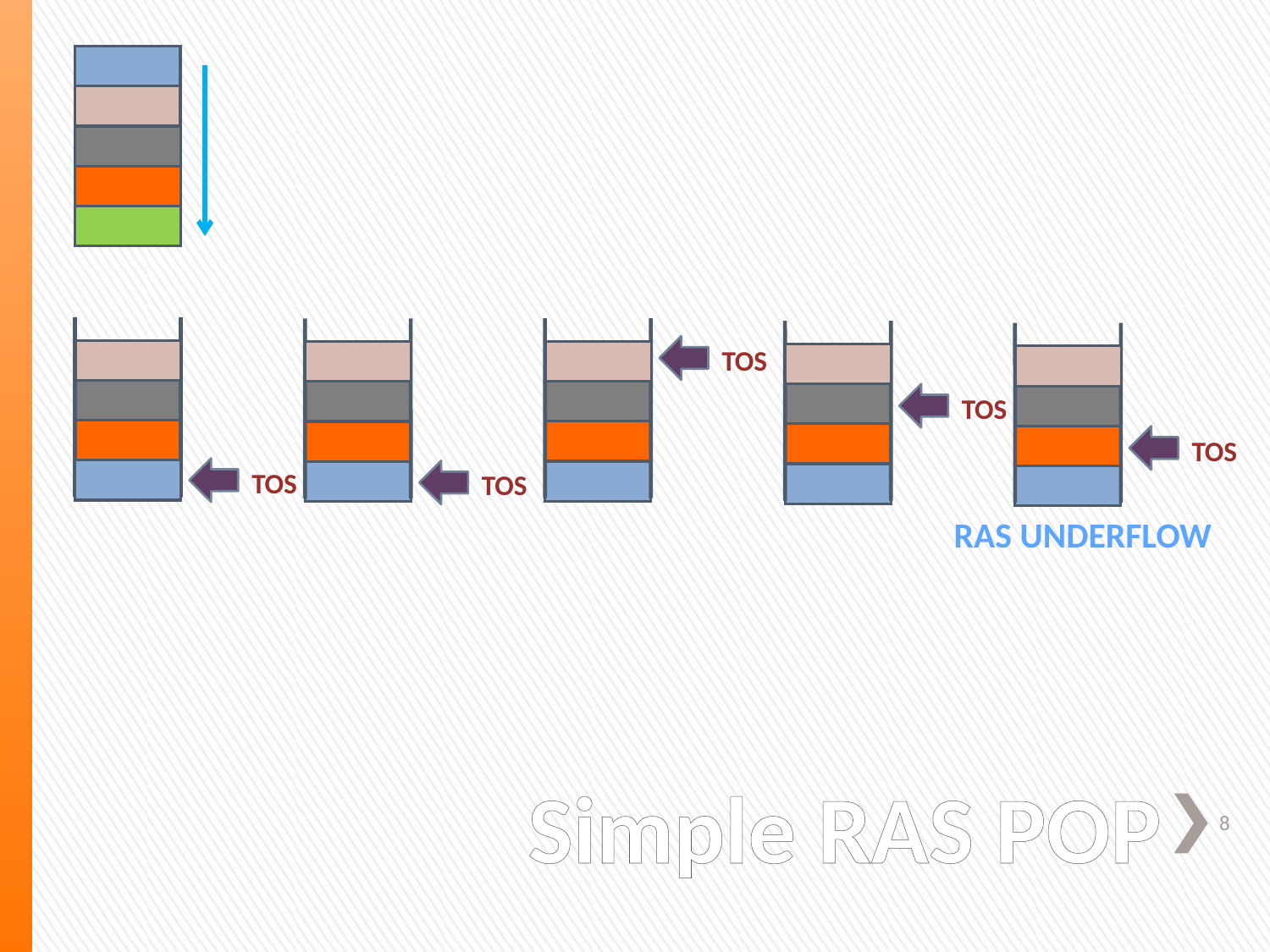

TOS

TOS

TOS

TOS

TOS

RAS Underflow
# Simple RAS POP
8